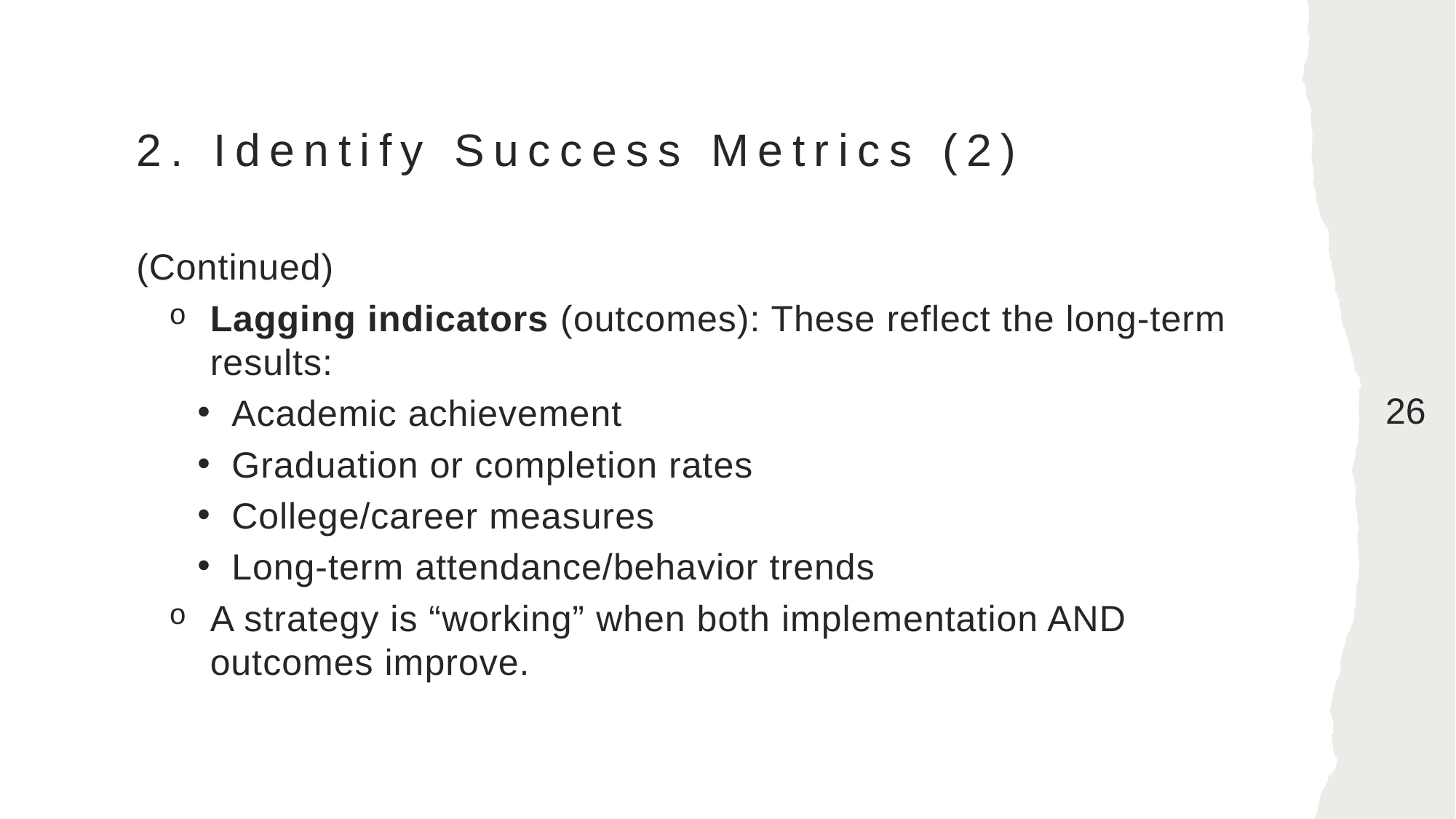

# 2. Identify Success Metrics (2)
(Continued)
Lagging indicators (outcomes): These reflect the long-term results:
Academic achievement
Graduation or completion rates
College/career measures
Long-term attendance/behavior trends
A strategy is “working” when both implementation AND outcomes improve.
26